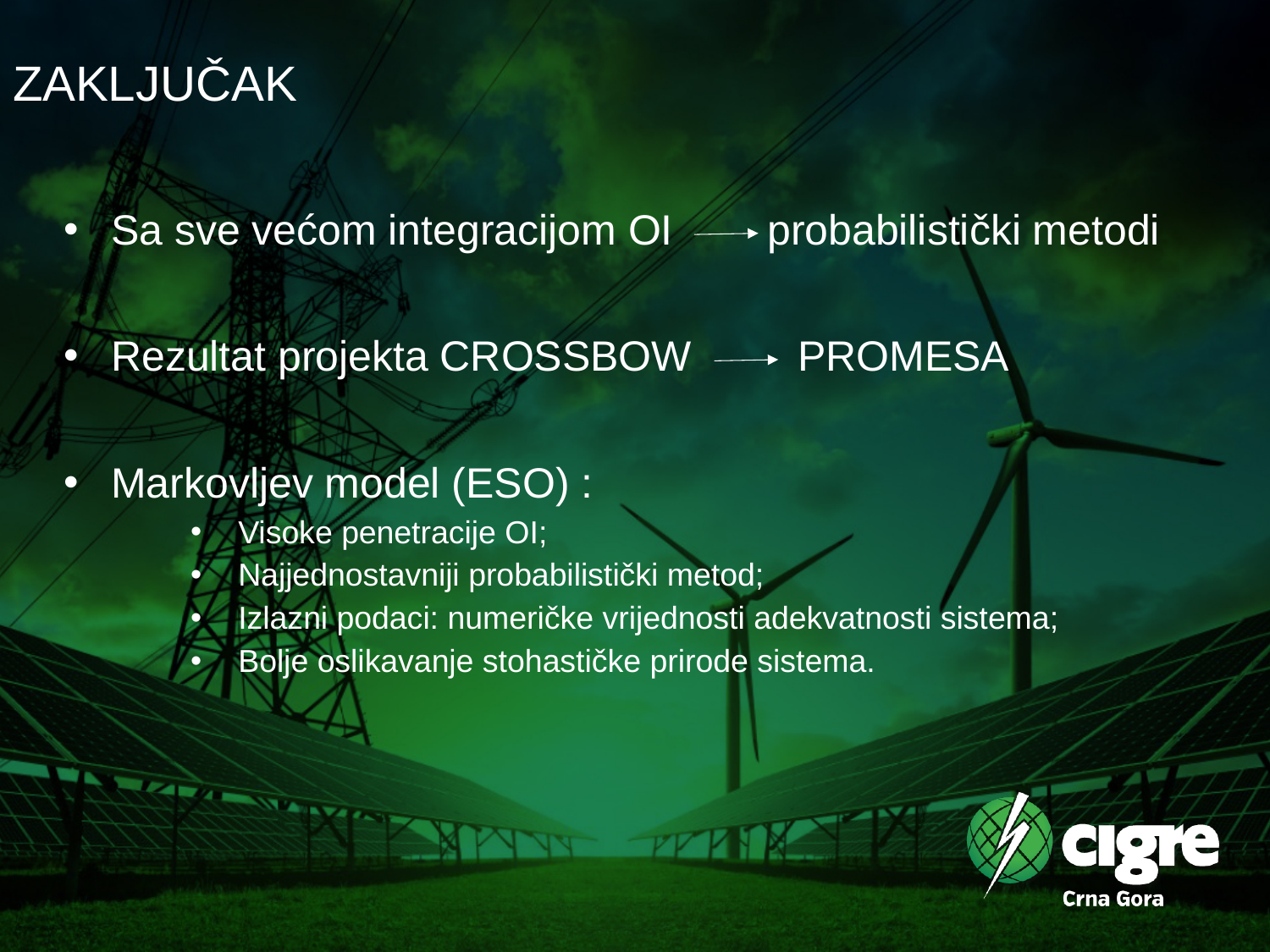

# ZAKLJUČAK
Sa sve većom integracijom OI        probabilistički metodi

Rezultat projekta CROSSBOW         PROMESA

Markovljev model (ESO) :
Visoke penetracije OI;
Najjednostavniji probabilistički metod;
Izlazni podaci: numeričke vrijednosti adekvatnosti sistema;
Bolje oslikavanje stohastičke prirode sistema.